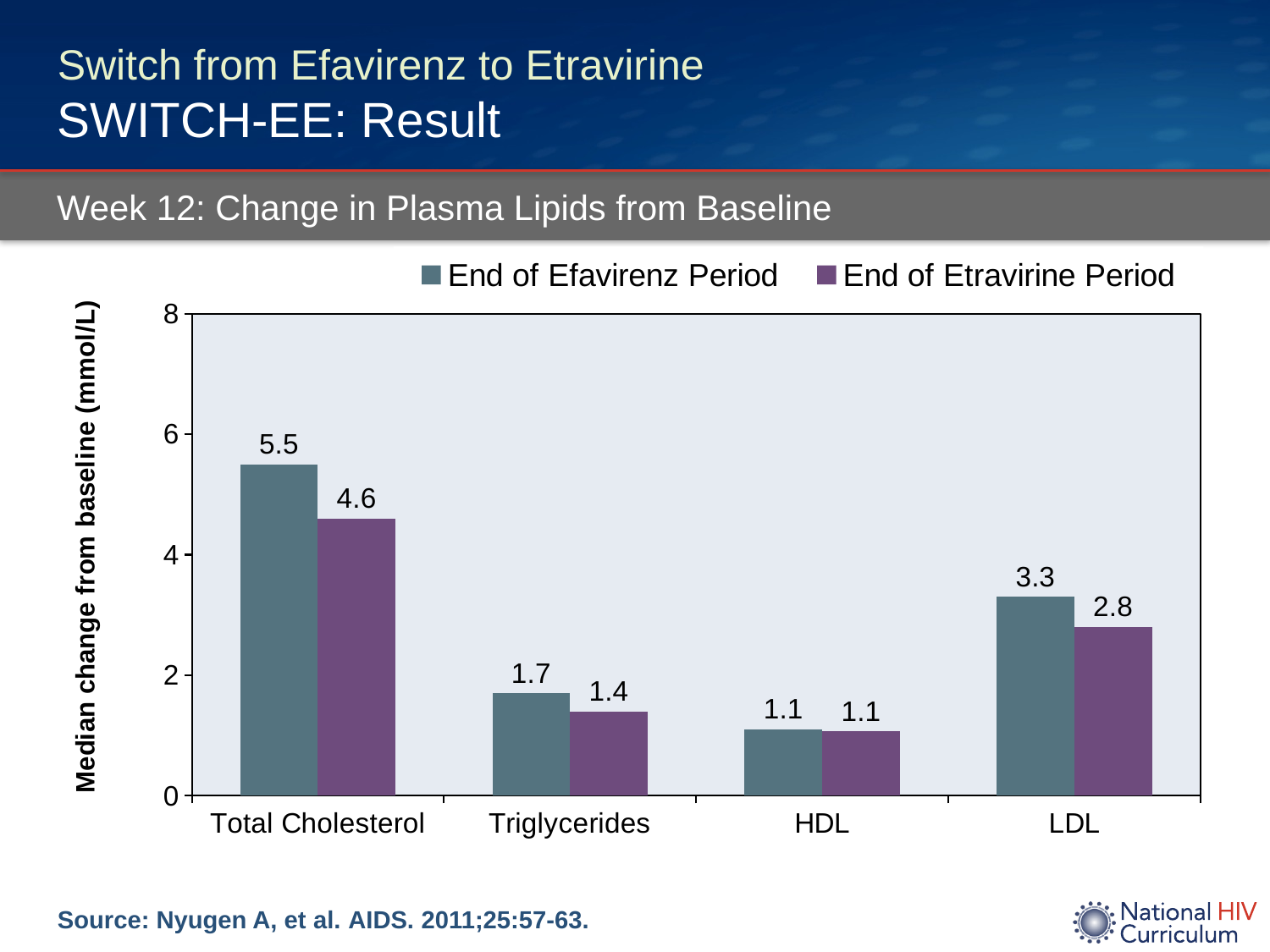

# Switch from Efavirenz to Etravirine SWITCH-EE: Result
Week 12: Change in Plasma Lipids from Baseline

### Chart

| Category | End of Efavirenz Period | End of Etravirine Period |
|---|---|---|
| Total Cholesterol | 5.5 | 4.6 |
| Triglycerides | 1.7 | 1.4 |
| HDL | 1.1 | 1.07 |
| LDL | 3.3 | 2.8 |
Source: Nyugen A, et al. AIDS. 2011;25:57-63.